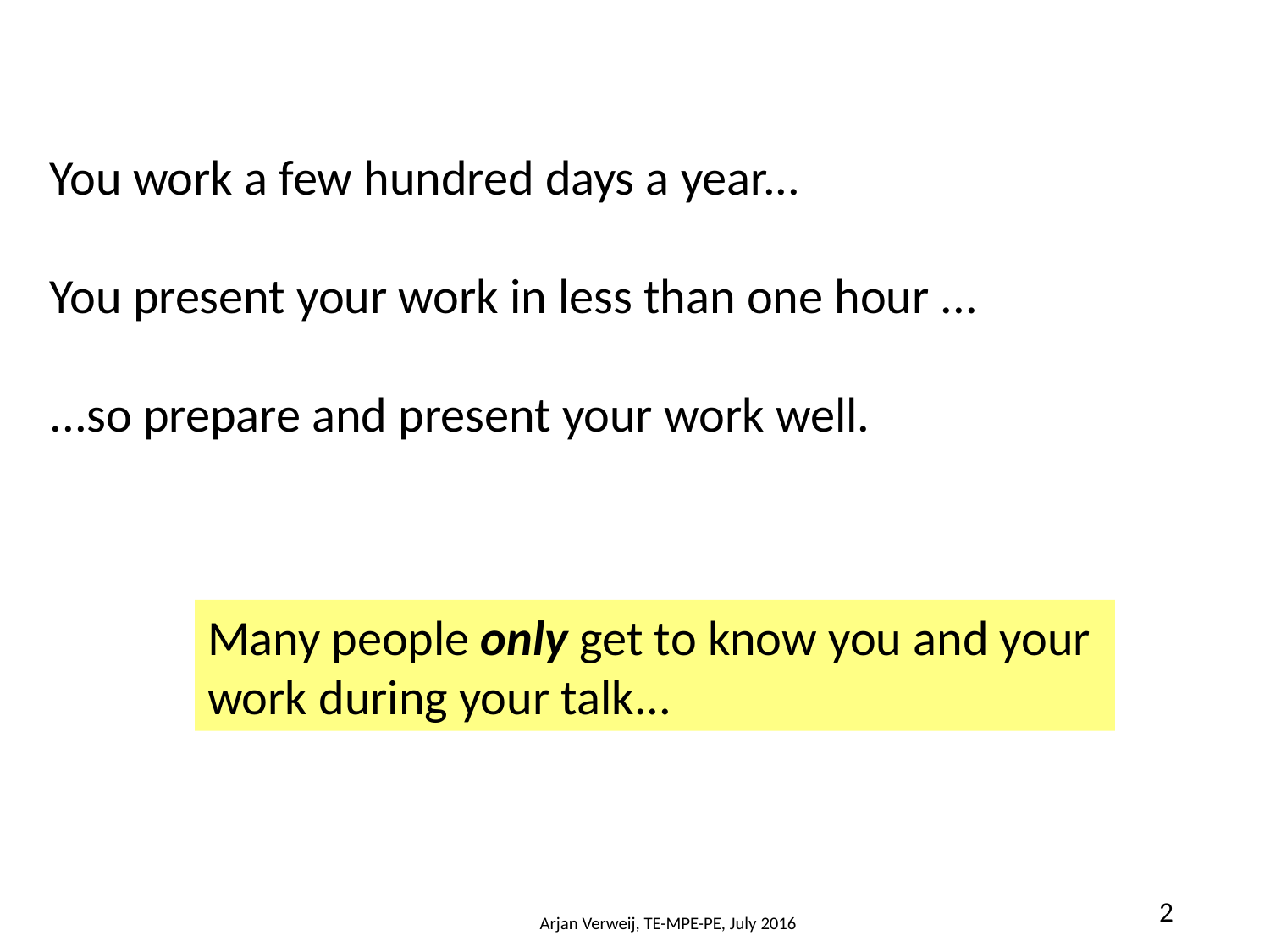

# You work a few hundred days a year... You present your work in less than one hour ... ...so prepare and present your work well.
Many people only get to know you and your work during your talk...
2
Arjan Verweij, TE-MPE-PE, July 2016